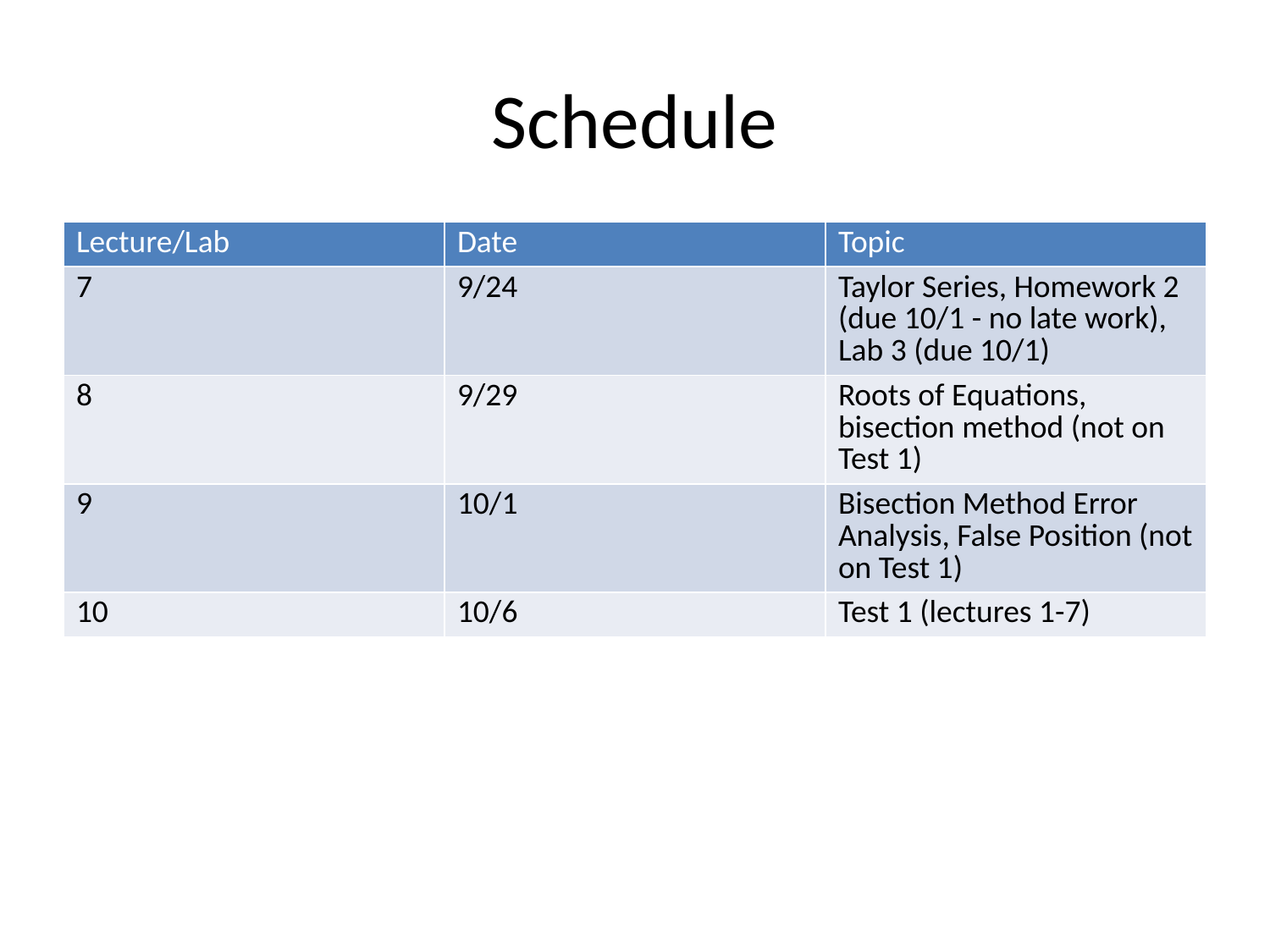

# Schedule
| Lecture/Lab | Date | Topic |
| --- | --- | --- |
| 7 | 9/24 | Taylor Series, Homework 2 (due 10/1 - no late work), Lab 3 (due 10/1) |
| 8 | 9/29 | Roots of Equations, bisection method (not on Test 1) |
| 9 | 10/1 | Bisection Method Error Analysis, False Position (not on Test 1) |
| 10 | 10/6 | Test 1 (lectures 1-7) |